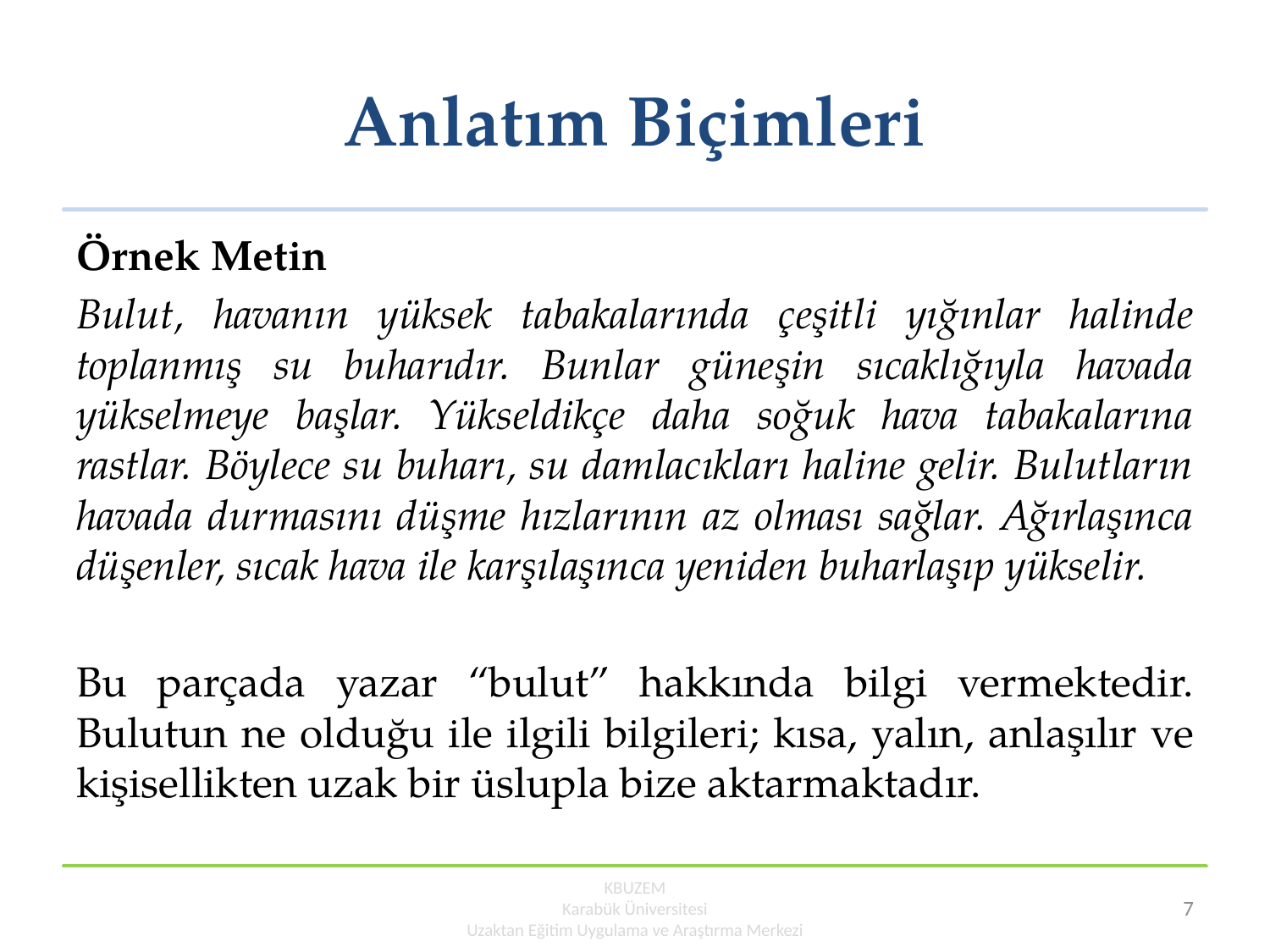

# Anlatım Biçimleri
Örnek Metin
Bulut, havanın yüksek tabakalarında çeşitli yığınlar halinde toplanmış su buharıdır. Bunlar güneşin sıcaklığıyla havada yükselmeye başlar. Yükseldikçe daha soğuk hava tabakalarına rastlar. Böylece su buharı, su damlacıkları haline gelir. Bulutların havada durmasını düşme hızlarının az olması sağlar. Ağırlaşınca düşenler, sıcak hava ile karşılaşınca yeniden buharlaşıp yükselir.

Bu parçada yazar “bulut” hakkında bilgi vermektedir. Bulutun ne olduğu ile ilgili bilgileri; kısa, yalın, anlaşılır ve kişisellikten uzak bir üslupla bize aktarmaktadır.

KBUZEM
Karabük Üniversitesi
Uzaktan Eğitim Uygulama ve Araştırma Merkezi
7